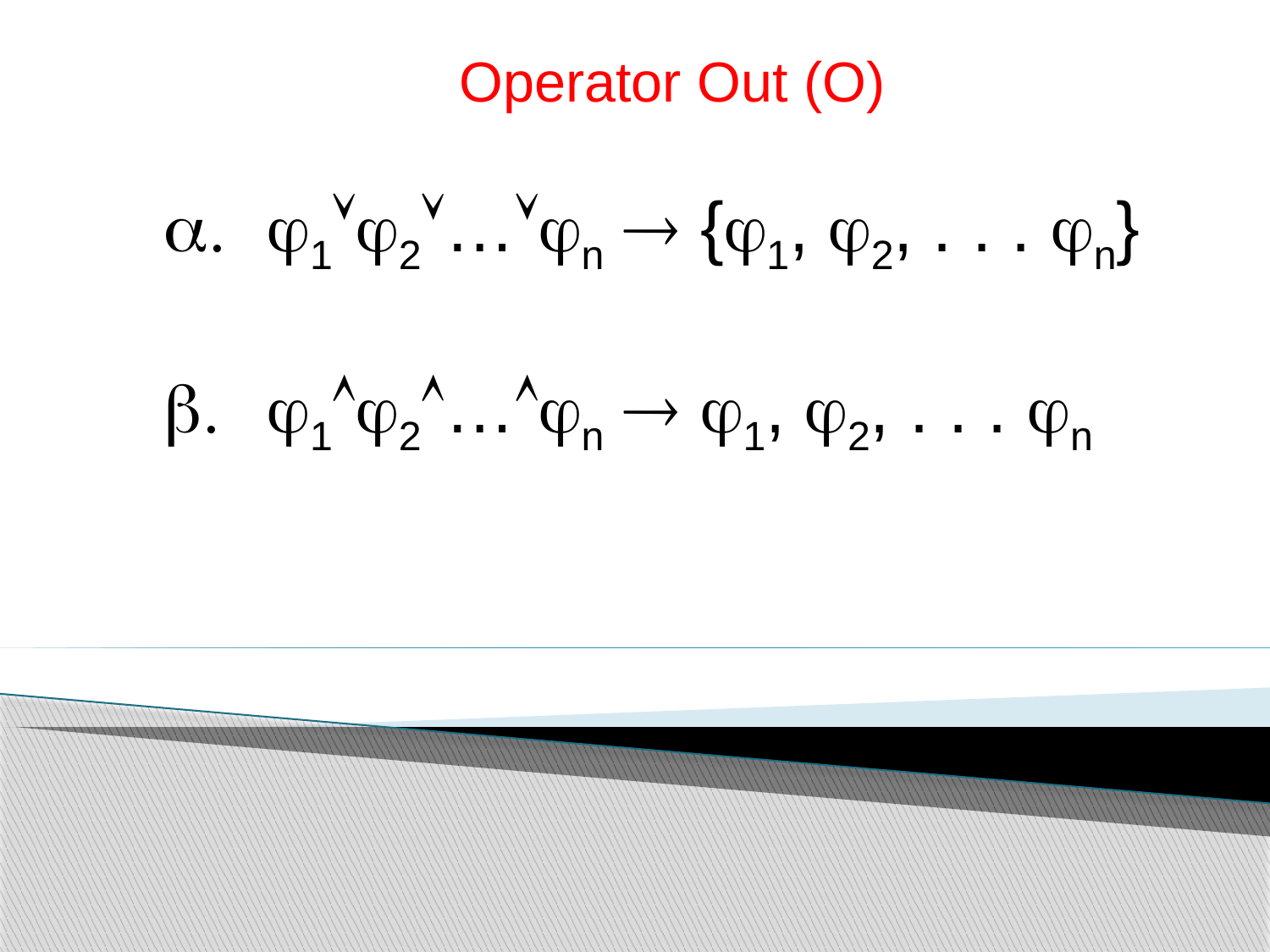

Operator Out (O)

ϕ1∨ϕ2∨…∨ϕn → {ϕ1, ϕ2, . . . ϕn}

ϕ1∧ϕ2∧…∧ϕn → ϕ1, ϕ2, . . . ϕn